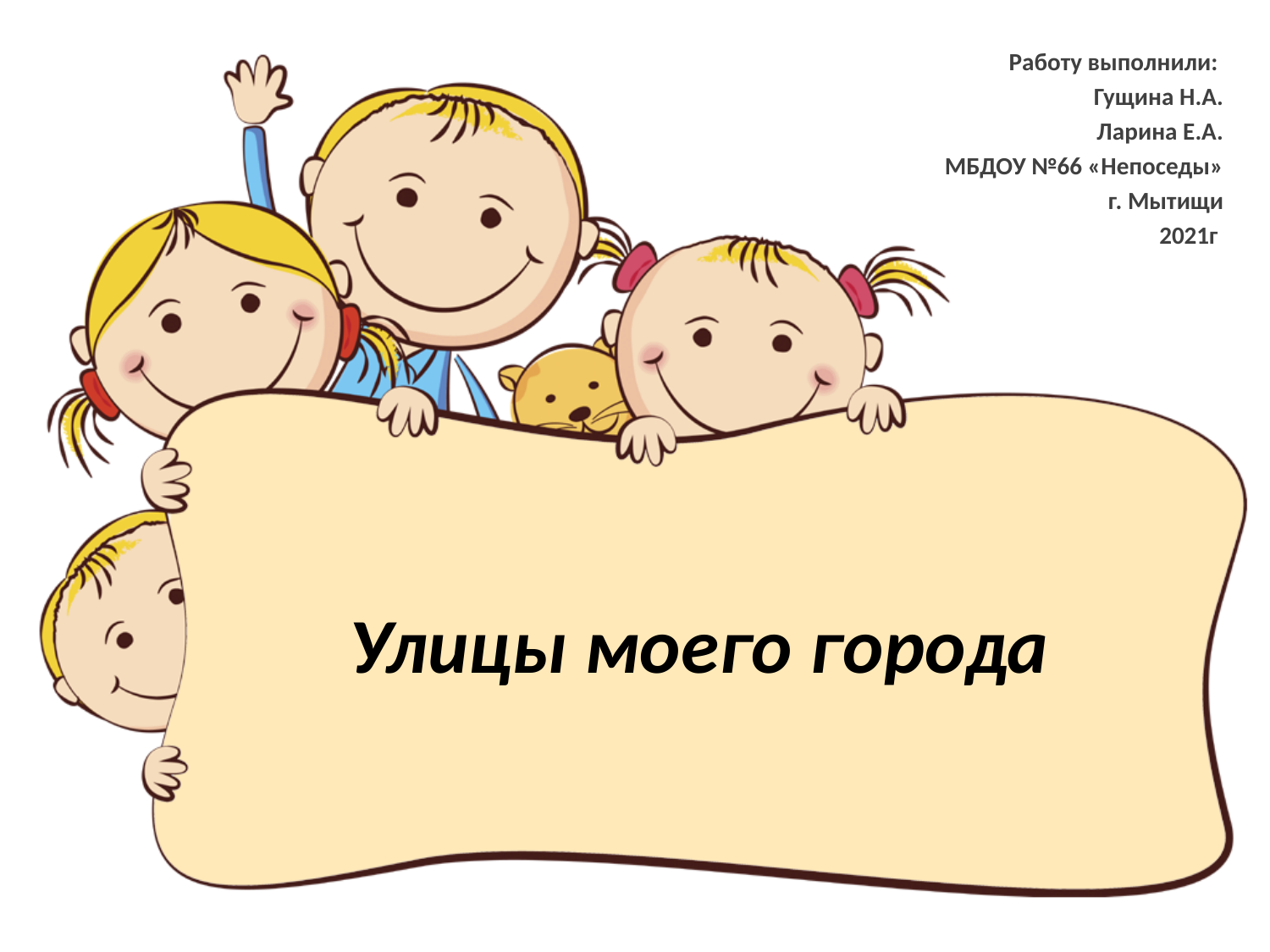

Работу выполнили:
Гущина Н.А.
Ларина Е.А.
МБДОУ №66 «Непоседы»
г. Мытищи
2021г
# Улицы моего города